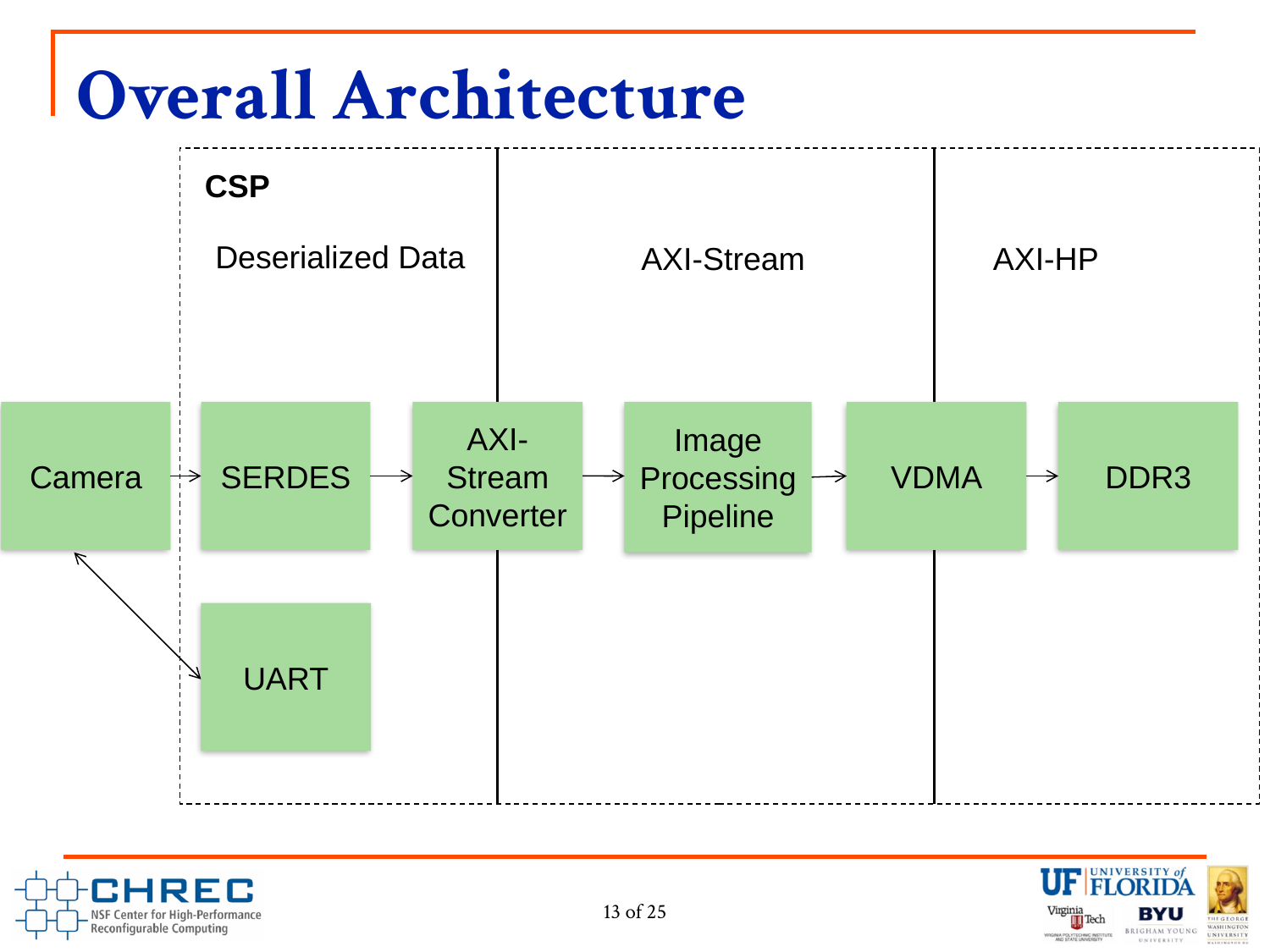

# Overall Architecture

CSP
Deserialized Data
AXI-Stream
AXI-HP
Camera
Image Processing
Pipeline
SERDES
AXI-Stream Converter
VDMA
DDR3
UART
13 of 25